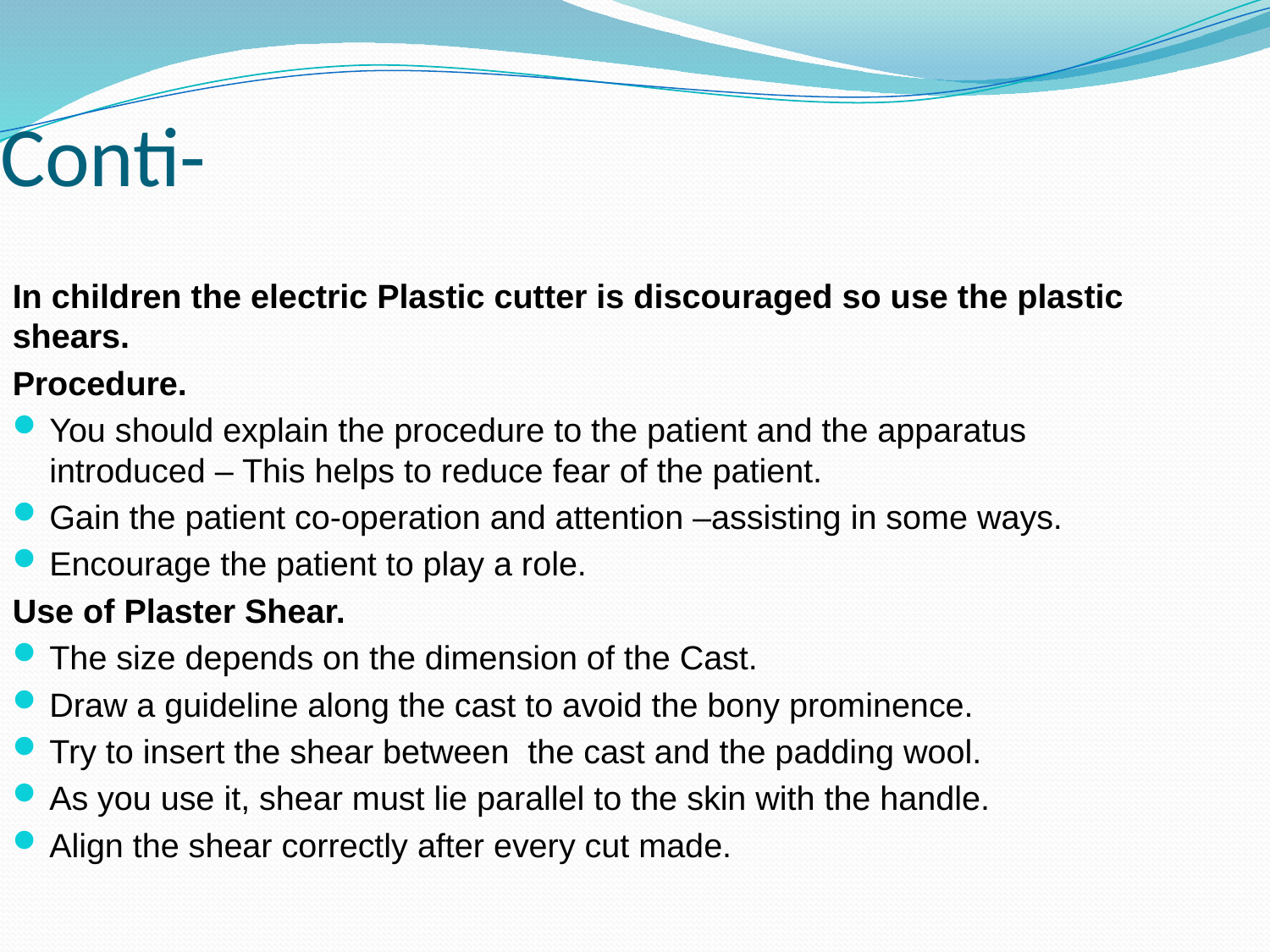

Conti-
In children the electric Plastic cutter is discouraged so use the plastic shears.
Procedure.
You should explain the procedure to the patient and the apparatus introduced – This helps to reduce fear of the patient.
Gain the patient co-operation and attention –assisting in some ways.
Encourage the patient to play a role.
Use of Plaster Shear.
The size depends on the dimension of the Cast.
Draw a guideline along the cast to avoid the bony prominence.
Try to insert the shear between  the cast and the padding wool.
As you use it, shear must lie parallel to the skin with the handle.
Align the shear correctly after every cut made.